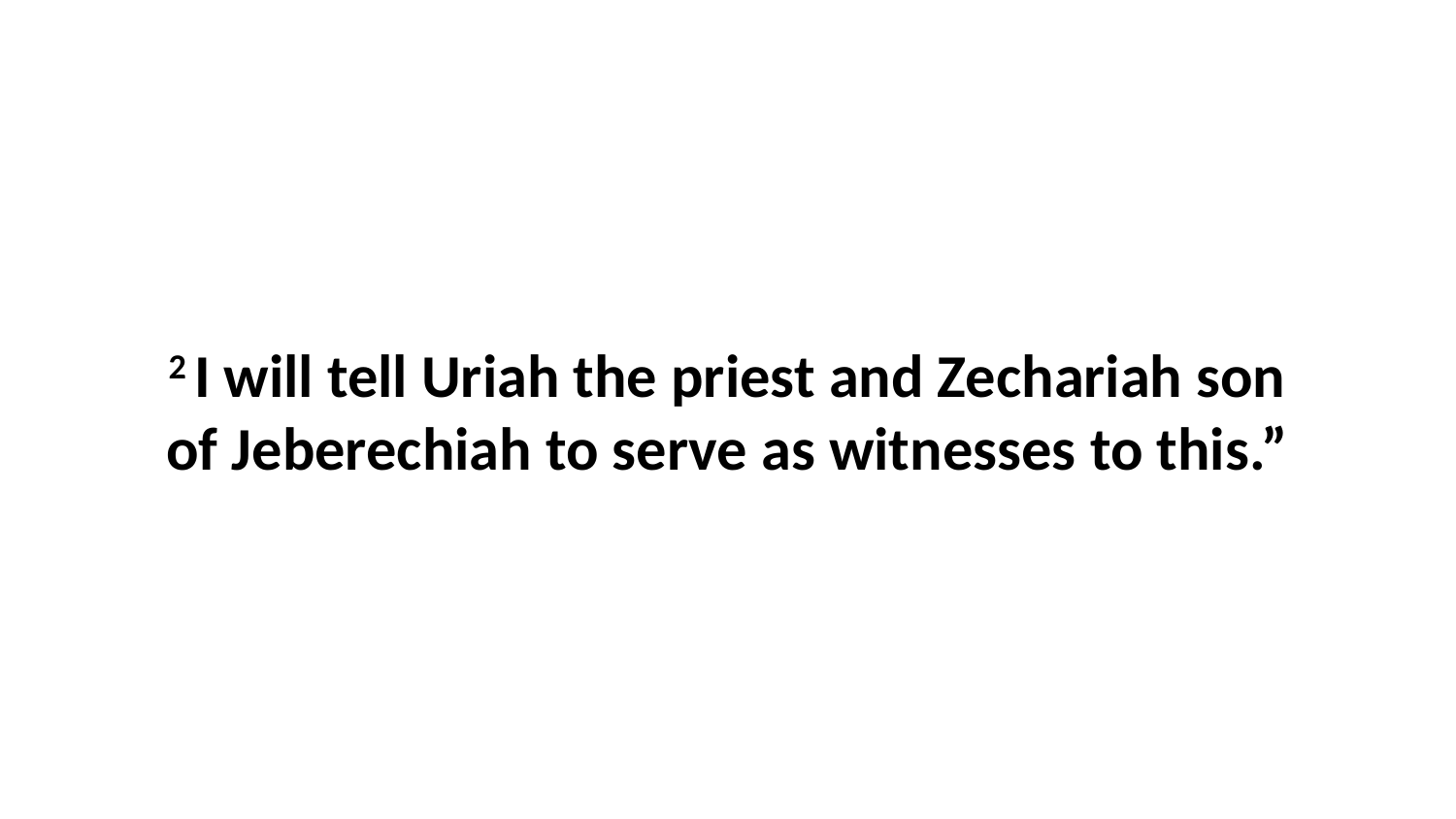

2 I will tell Uriah the priest and Zechariah son of Jeberechiah to serve as witnesses to this.”